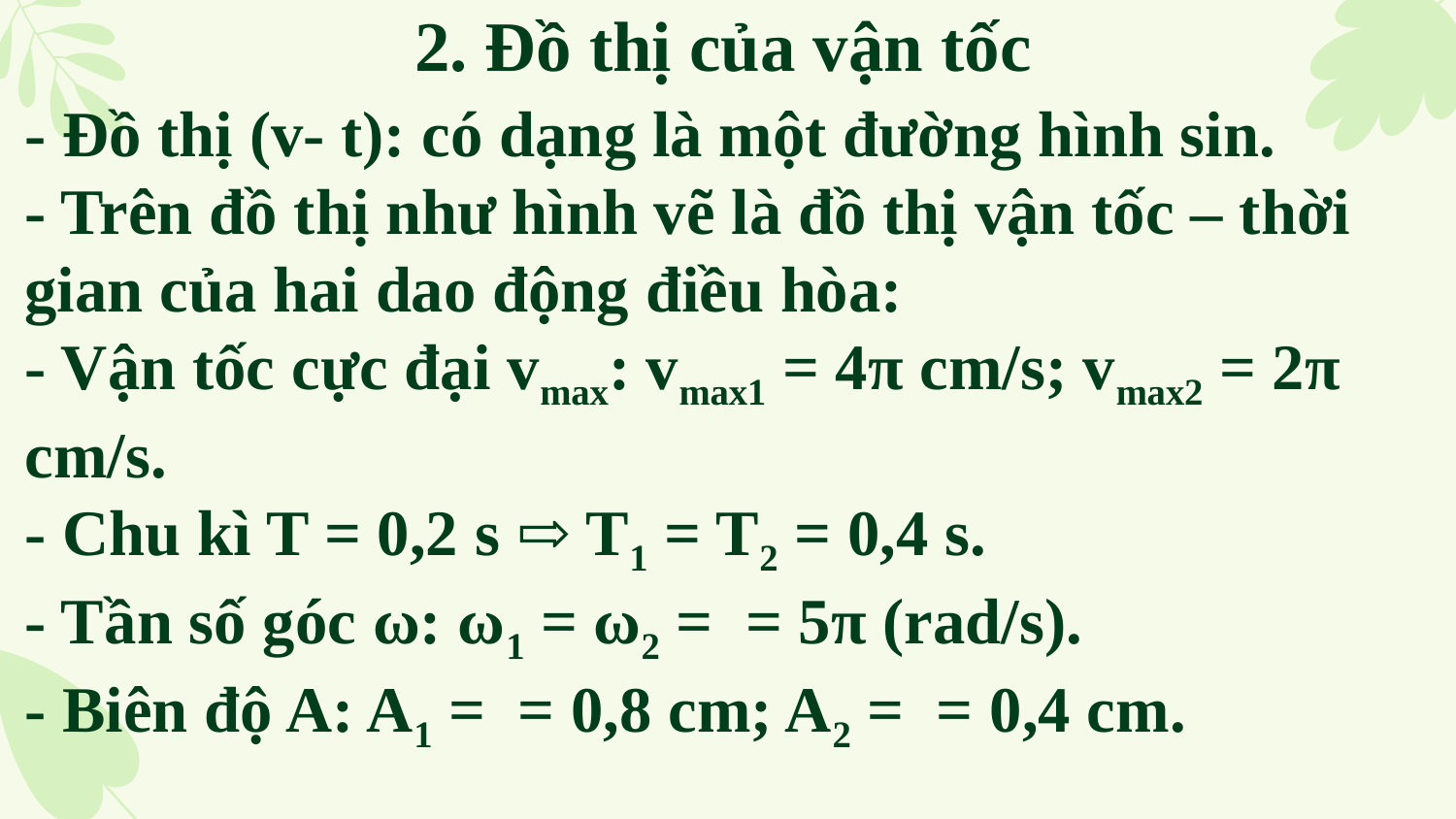

2. Đồ thị của vận tốc
# - Đồ thị (v- t): có dạng là một đường hình sin. - Trên đồ thị như hình vẽ là đồ thị vận tốc – thời gian của hai dao động điều hòa: - Vận tốc cực đại vmax: vmax1 = 4π cm/s; vmax2 = 2π cm/s. - Chu kì T = 0,2 s ⇨ T1 = T2 = 0,4 s. - Tần số góc ω: ω1 = ω2 =  = 5π (rad/s). - Biên độ A: A1 =  = 0,8 cm; A2 =  = 0,4 cm.